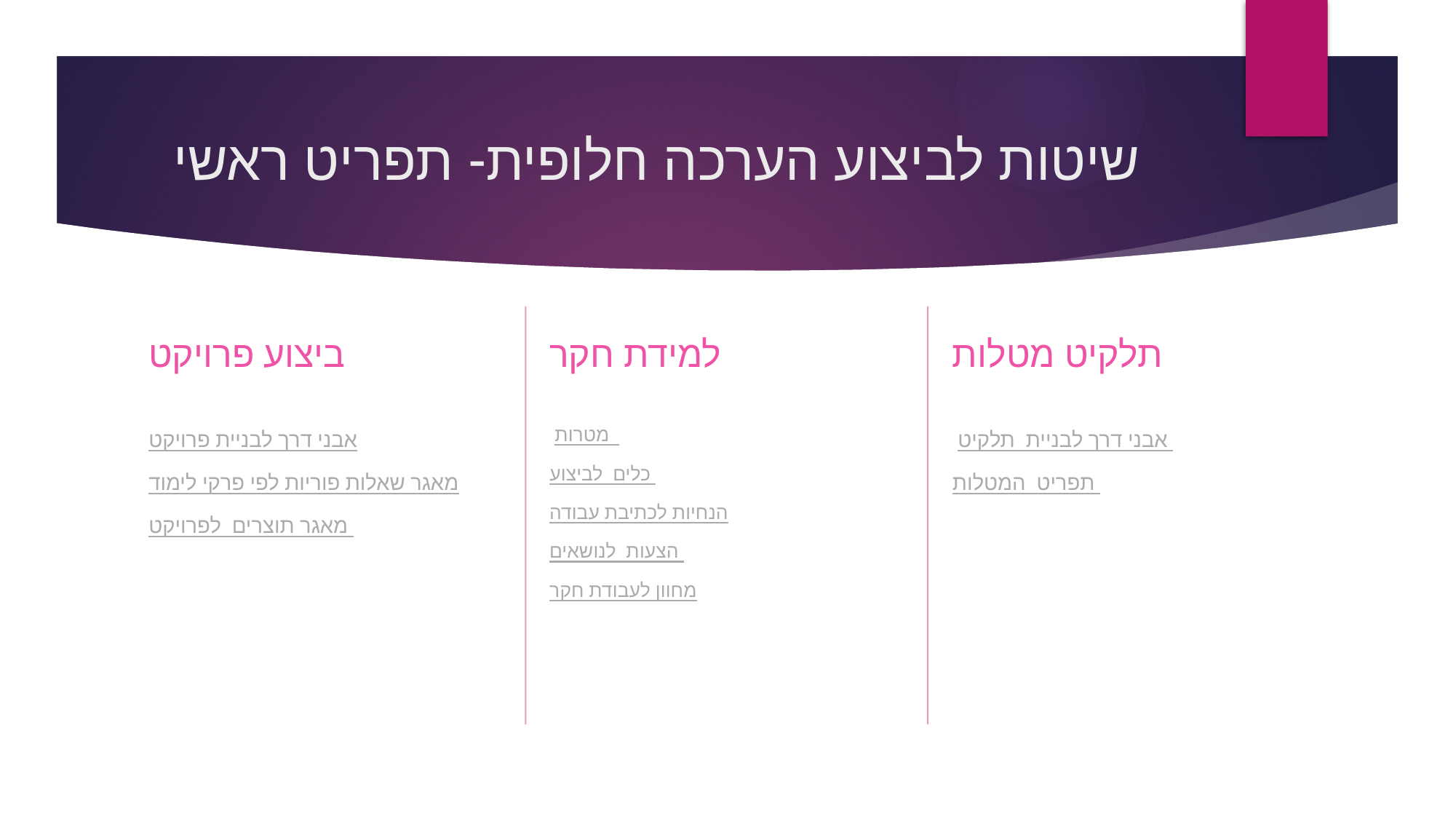

# שיטות לביצוע הערכה חלופית- תפריט ראשי
למידת חקר
תלקיט מטלות
ביצוע פרויקט

 אבני דרך לבניית תלקיט
תפריט המטלות

 מטרות
כלים לביצוע
הנחיות לכתיבת עבודה
הצעות לנושאים
מחוון לעבודת חקר

אבני דרך לבניית פרויקט
מאגר שאלות פוריות לפי פרקי לימוד
מאגר תוצרים לפרויקט